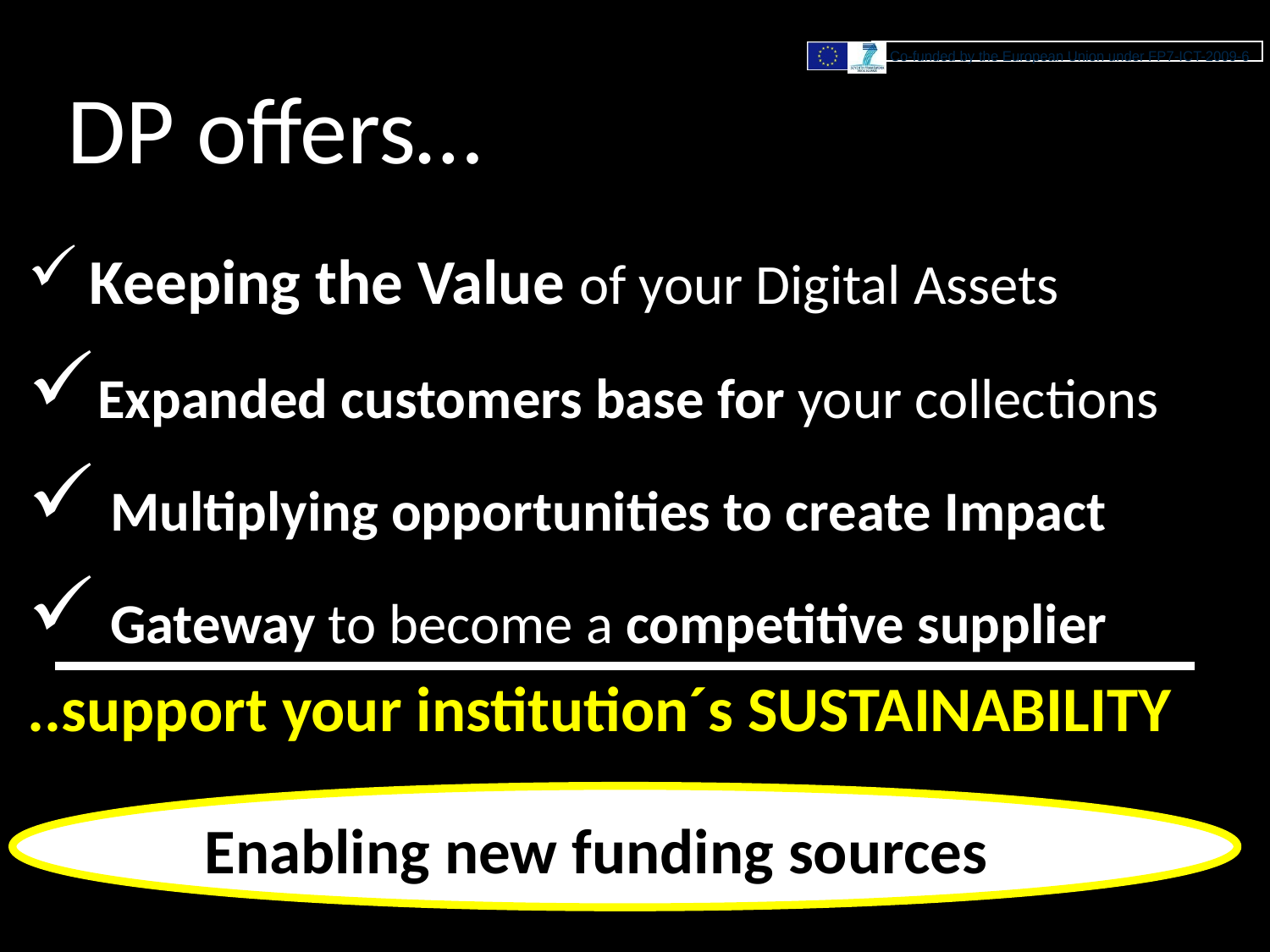

# DP offers…
 Keeping the Value of your Digital Assets
Expanded customers base for your collections
 Multiplying opportunities to create Impact
 Gateway to become a competitive supplier
..support your institution´s SUSTAINABILITY

Enabling new funding sources